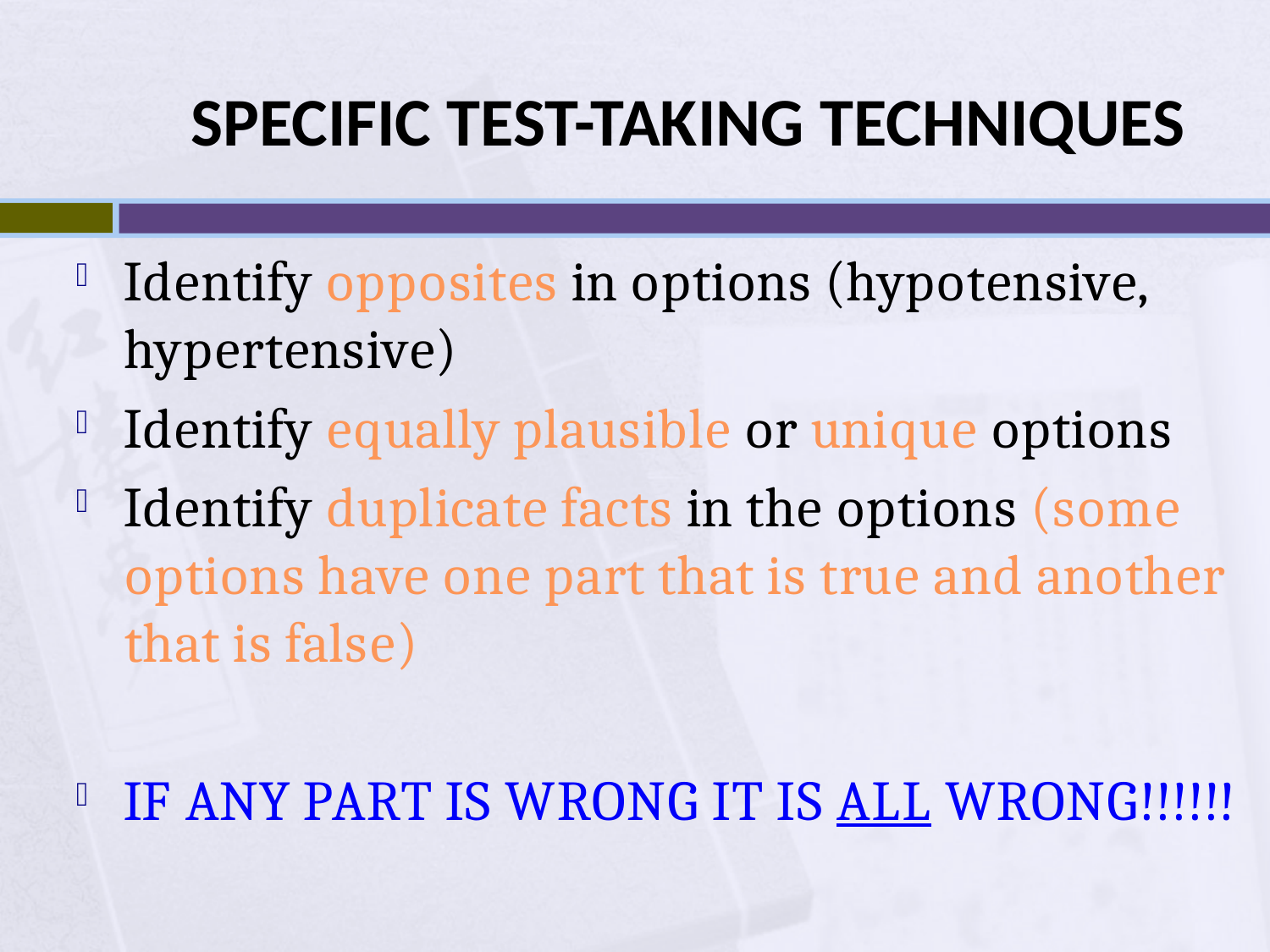

# SPECIFIC TEST-TAKING TECHNIQUES
Identify opposites in options (hypotensive, hypertensive)
Identify equally plausible or unique options
Identify duplicate facts in the options (some options have one part that is true and another that is false)

IF ANY PART IS WRONG IT IS ALL WRONG!!!!!!